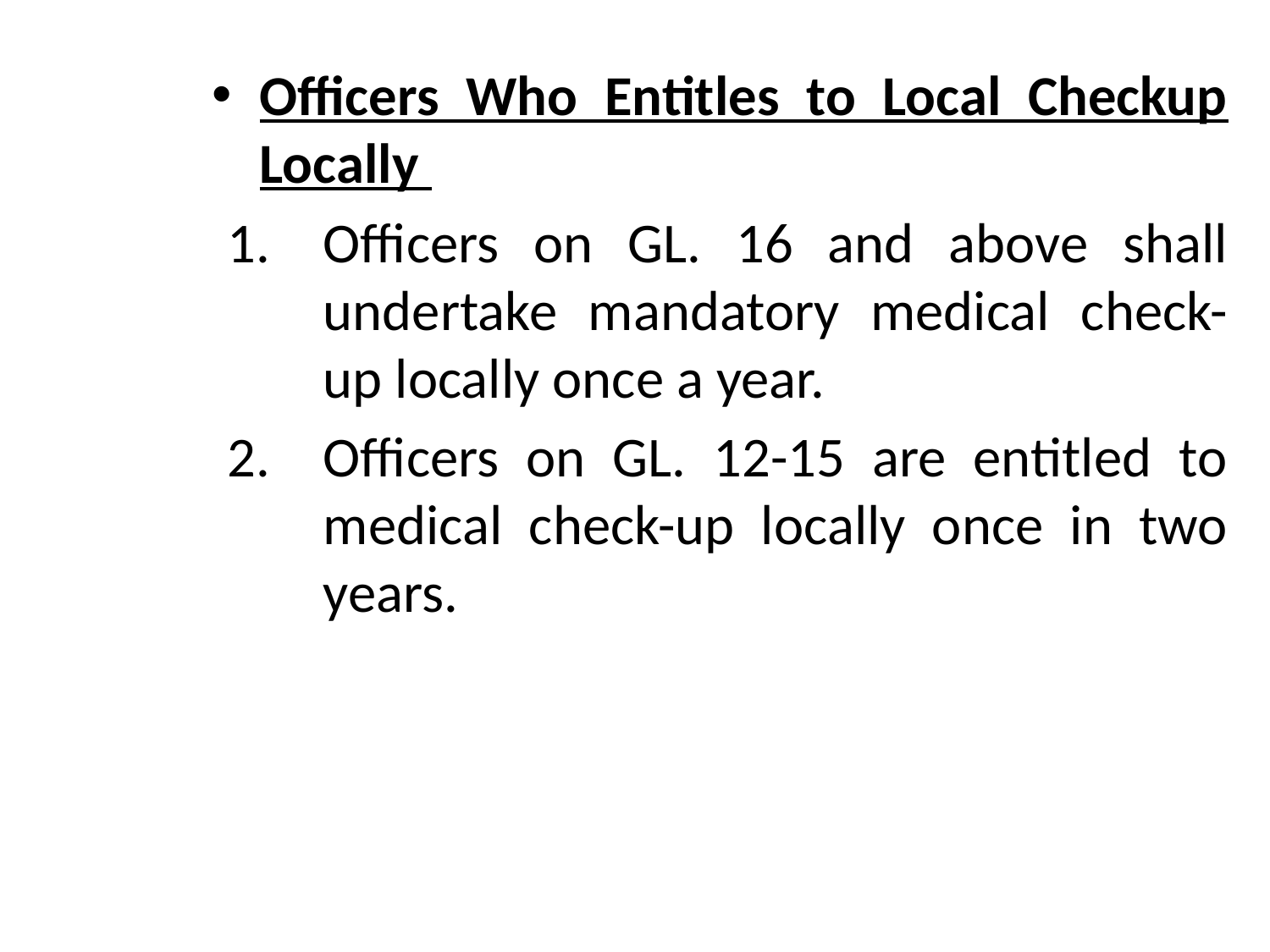

Officers Who Entitles to Local Checkup Locally
1.	Officers on GL. 16 and above shall undertake mandatory medical check-up locally once a year.
2.	Officers on GL. 12-15 are entitled to medical check-up locally once in two years.